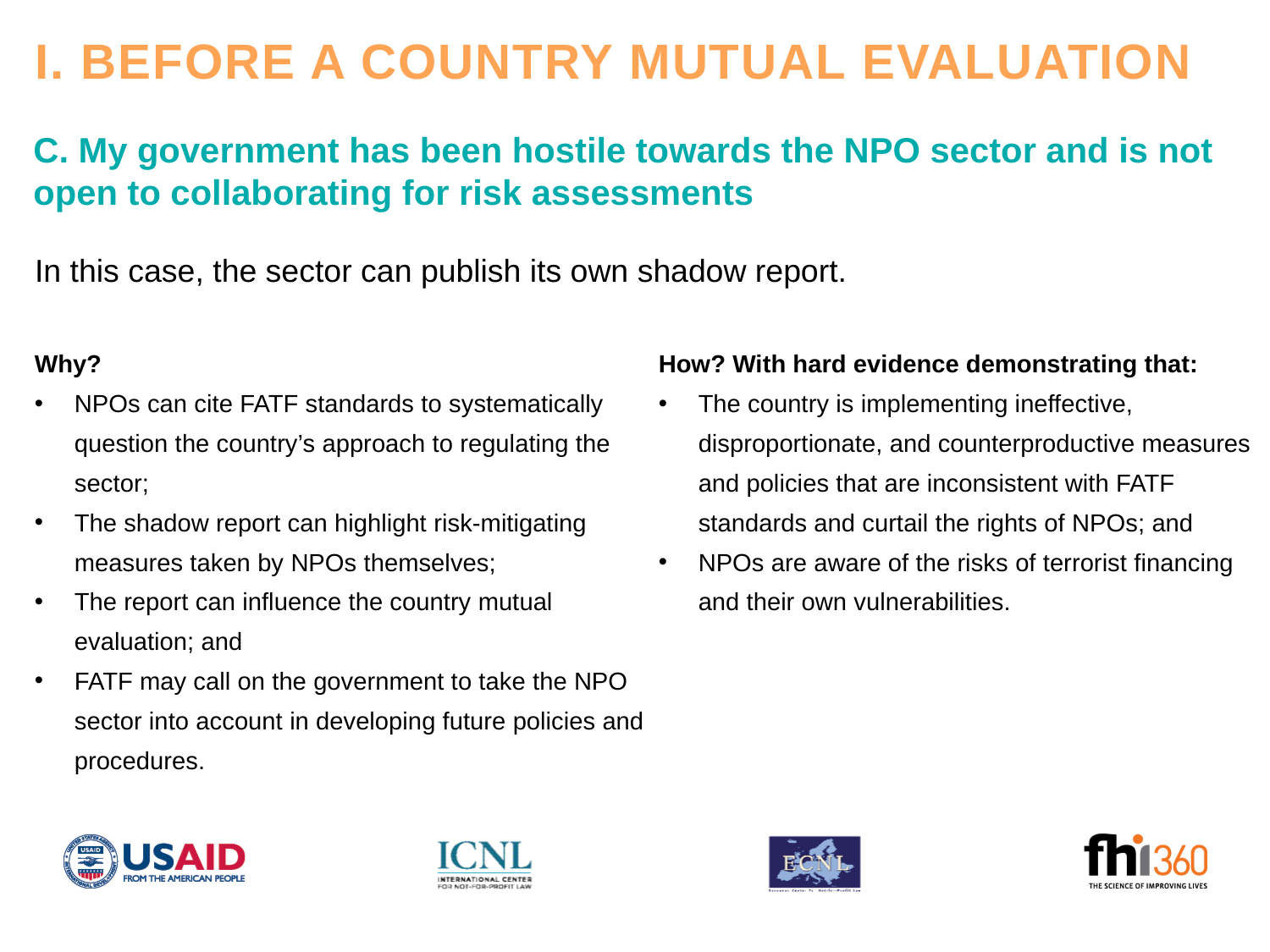

I. Before a country mutual evaluation
C. My government has been hostile towards the NPO sector and is not open to collaborating for risk assessments
In this case, the sector can publish its own shadow report.
Why?
NPOs can cite FATF standards to systematically question the country’s approach to regulating the sector;
The shadow report can highlight risk-mitigating measures taken by NPOs themselves;
The report can influence the country mutual evaluation; and
FATF may call on the government to take the NPO sector into account in developing future policies and procedures.
How? With hard evidence demonstrating that:
The country is implementing ineffective, disproportionate, and counterproductive measures and policies that are inconsistent with FATF standards and curtail the rights of NPOs; and
NPOs are aware of the risks of terrorist financing and their own vulnerabilities.